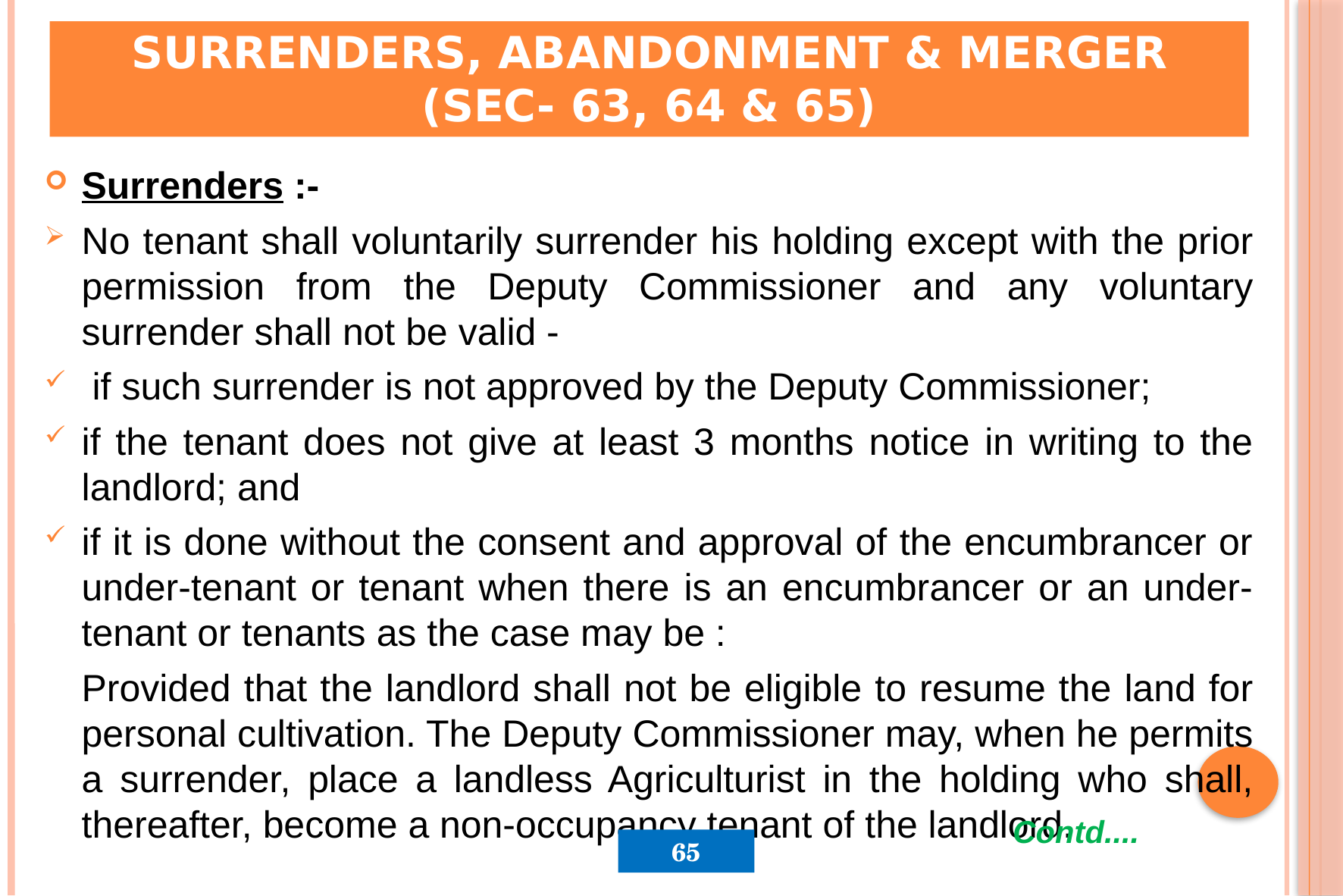

# Surrenders, Abandonment & Merger (Sec- 63, 64 & 65)
Surrenders :-
No tenant shall voluntarily surrender his holding except with the prior permission from the Deputy Commissioner and any voluntary surrender shall not be valid -
 if such surrender is not approved by the Deputy Commissioner;
if the tenant does not give at least 3 months notice in writing to the landlord; and
if it is done without the consent and approval of the encumbrancer or under-tenant or tenant when there is an encumbrancer or an under-tenant or tenants as the case may be :
		Provided that the landlord shall not be eligible to resume the land for personal cultivation. The Deputy Commissioner may, when he permits a surrender, place a landless Agriculturist in the holding who shall, thereafter, become a non-occupancy tenant of the landlord.
        Contd....
65